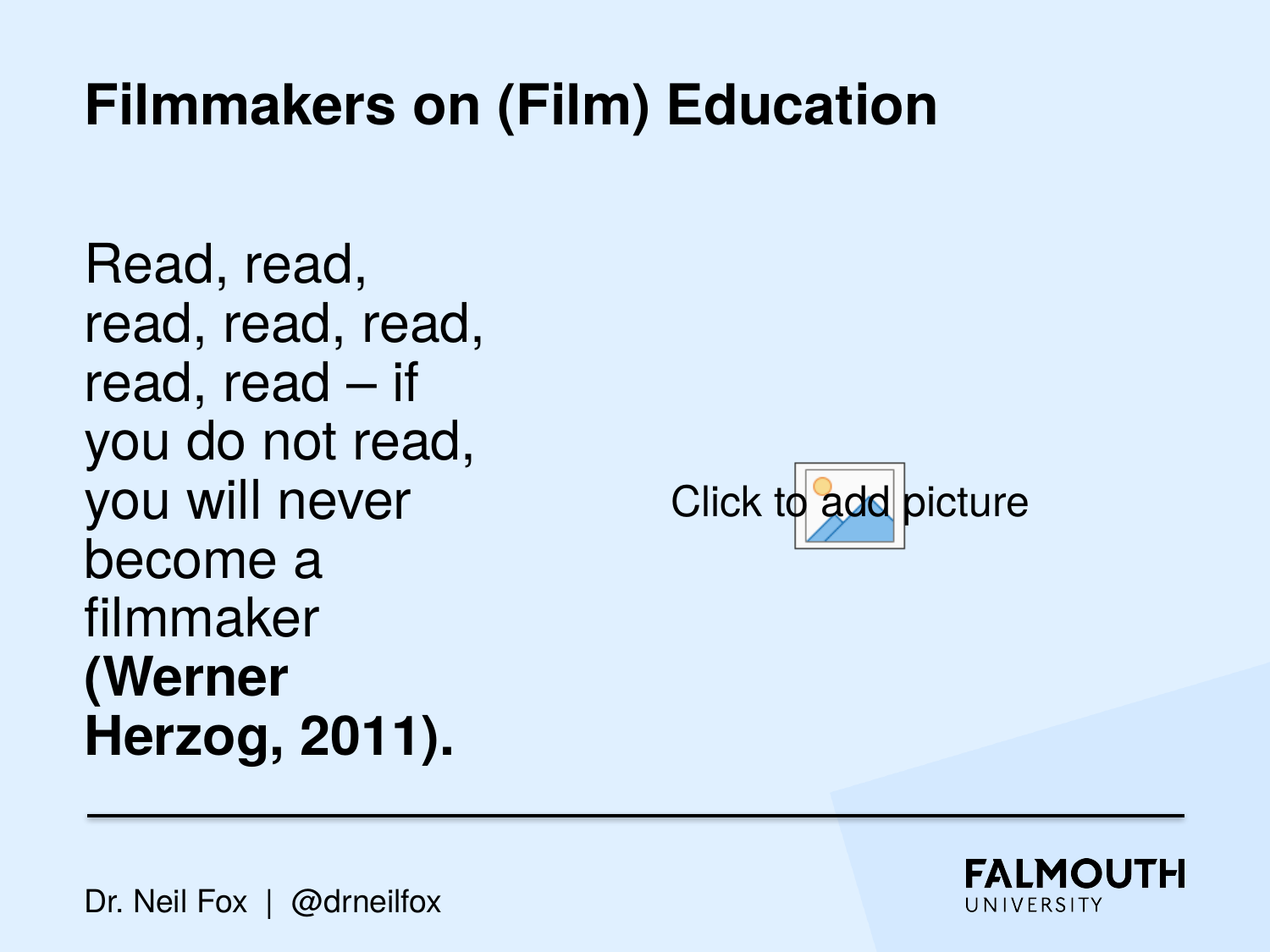

# Filmmakers on (Film) Education

Read, read, read, read, read, read, read – if you do not read, you will never become a filmmaker (Werner Herzog, 2011).